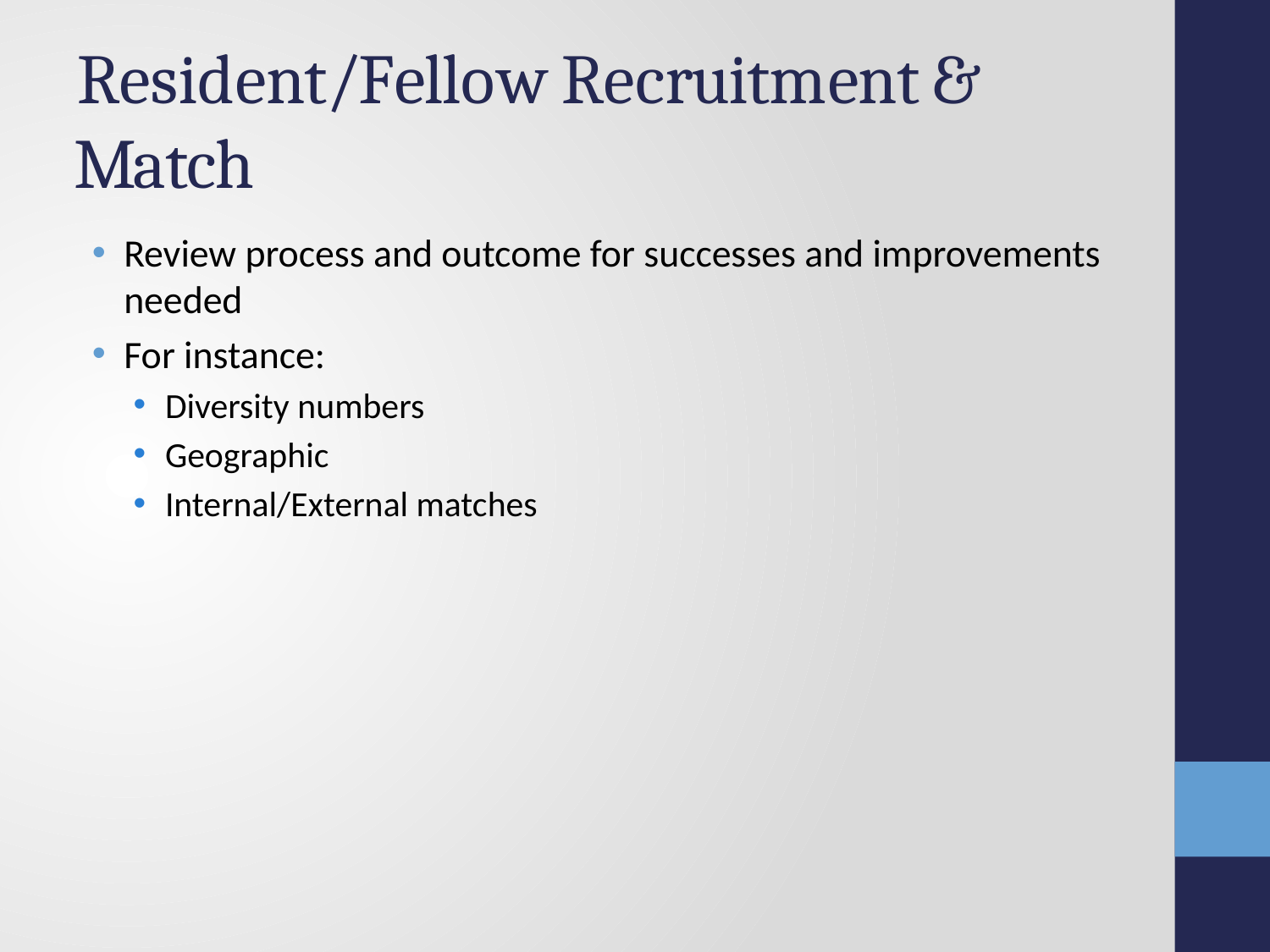

# Resident/Fellow Recruitment & Match
Review process and outcome for successes and improvements needed
For instance:
Diversity numbers
Geographic
Internal/External matches